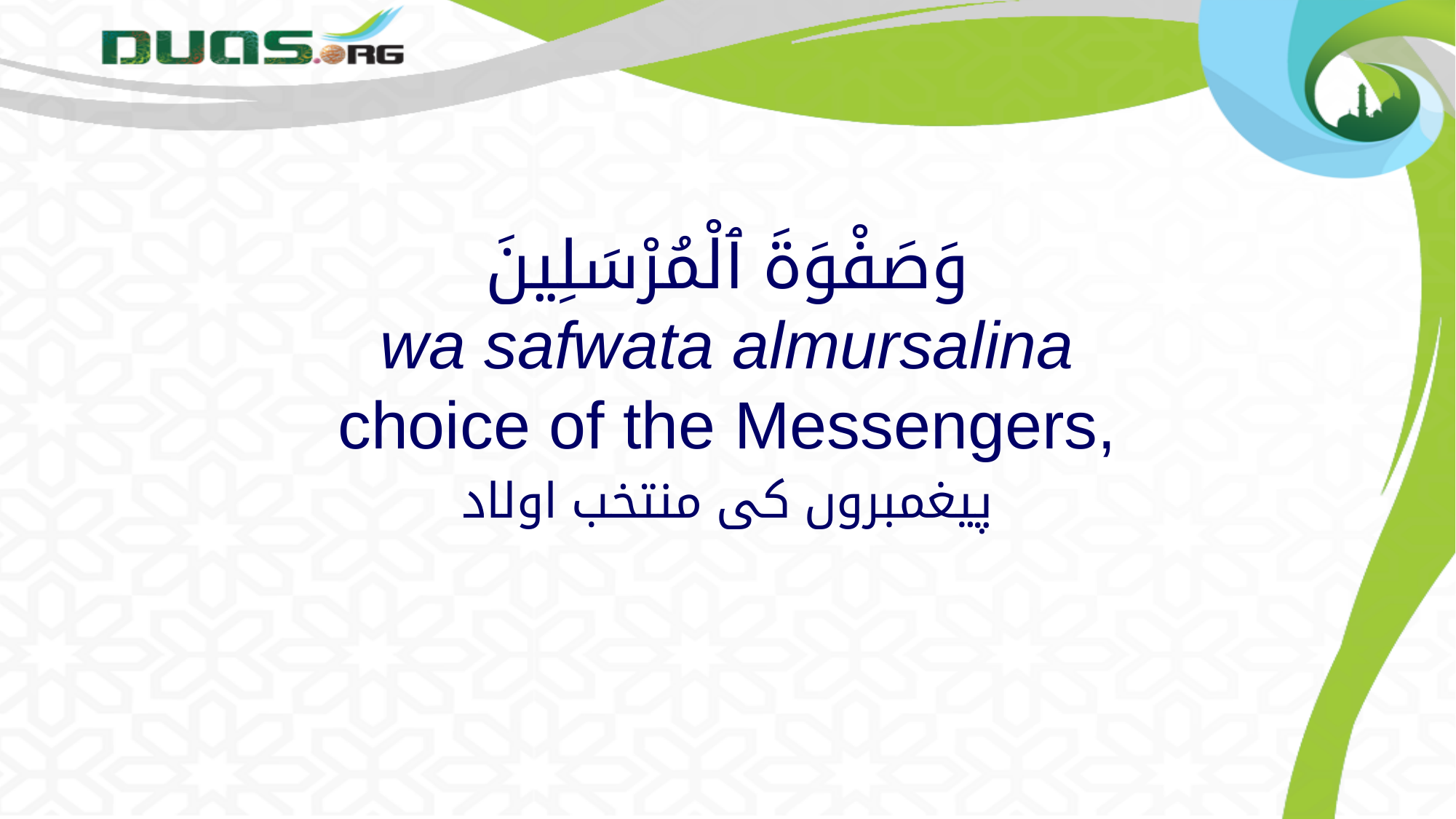

# وَصَفْوَةَ ٱلْمُرْسَلِينَ wa safwata almursalina choice of the Messengers,
پیغمبروں کی منتخب اولاد